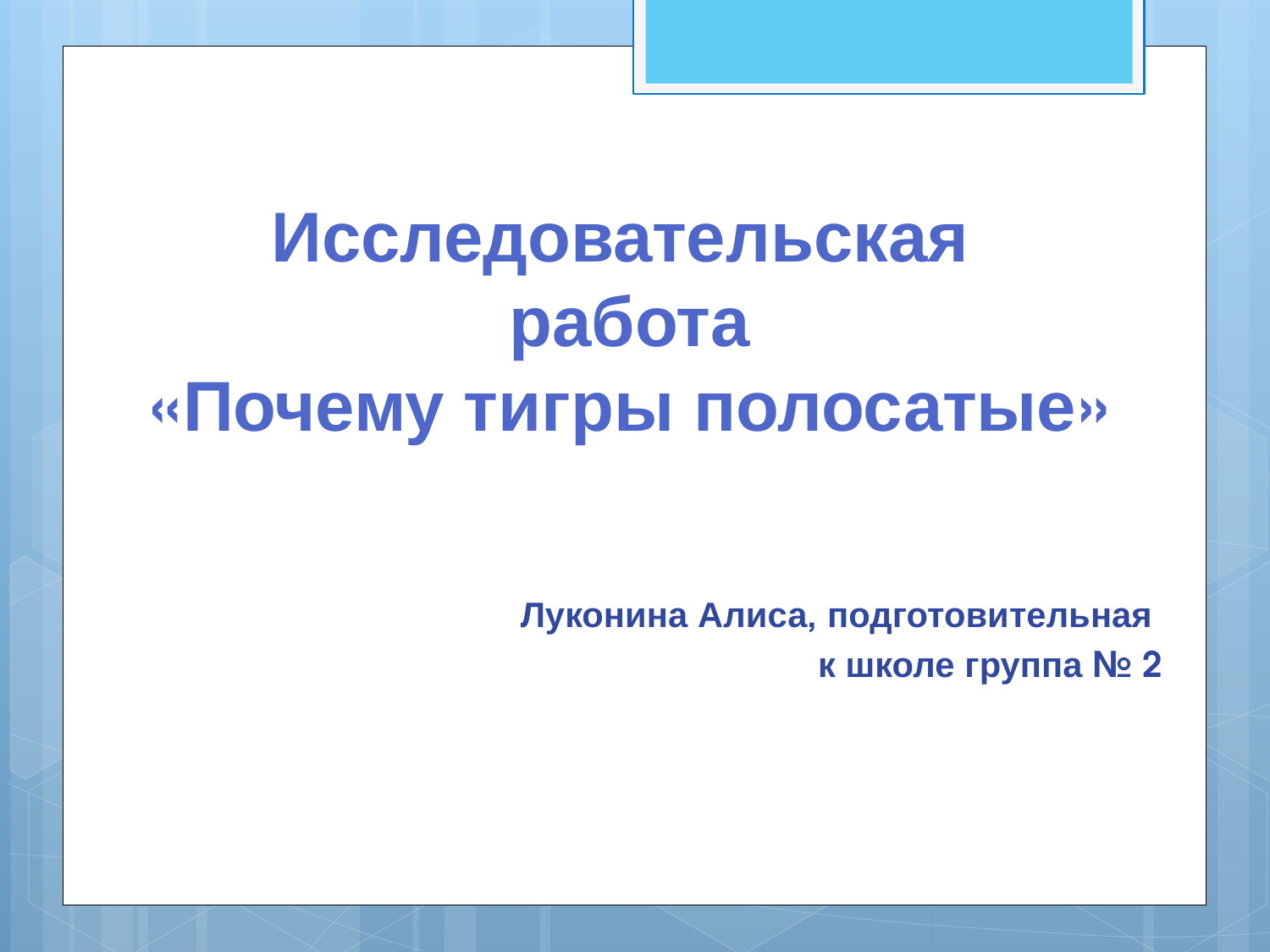

# Исследовательская работа «Почему тигры полосатые»
Луконина Алиса, подготовительная
к школе группа № 2